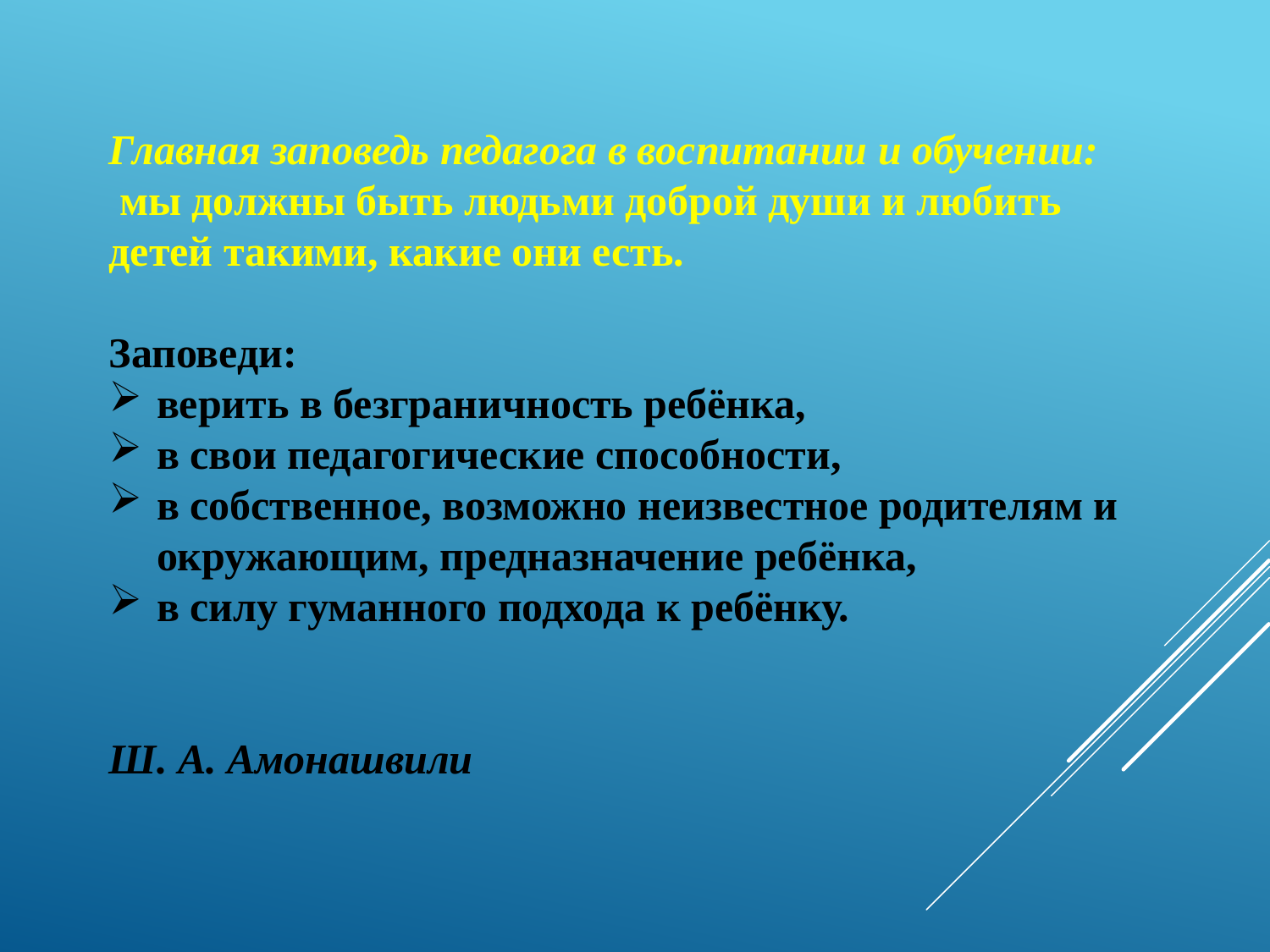

Главная заповедь педагога в воспитании и обучении:
 мы должны быть людьми доброй души и любить детей такими, какие они есть.

Заповеди:
верить в безграничность ребёнка,
в свои педагогические способности,
в собственное, возможно неизвестное родителям и окружающим, предназначение ребёнка,
в силу гуманного подхода к ребёнку.

Ш. А. Амонашвили